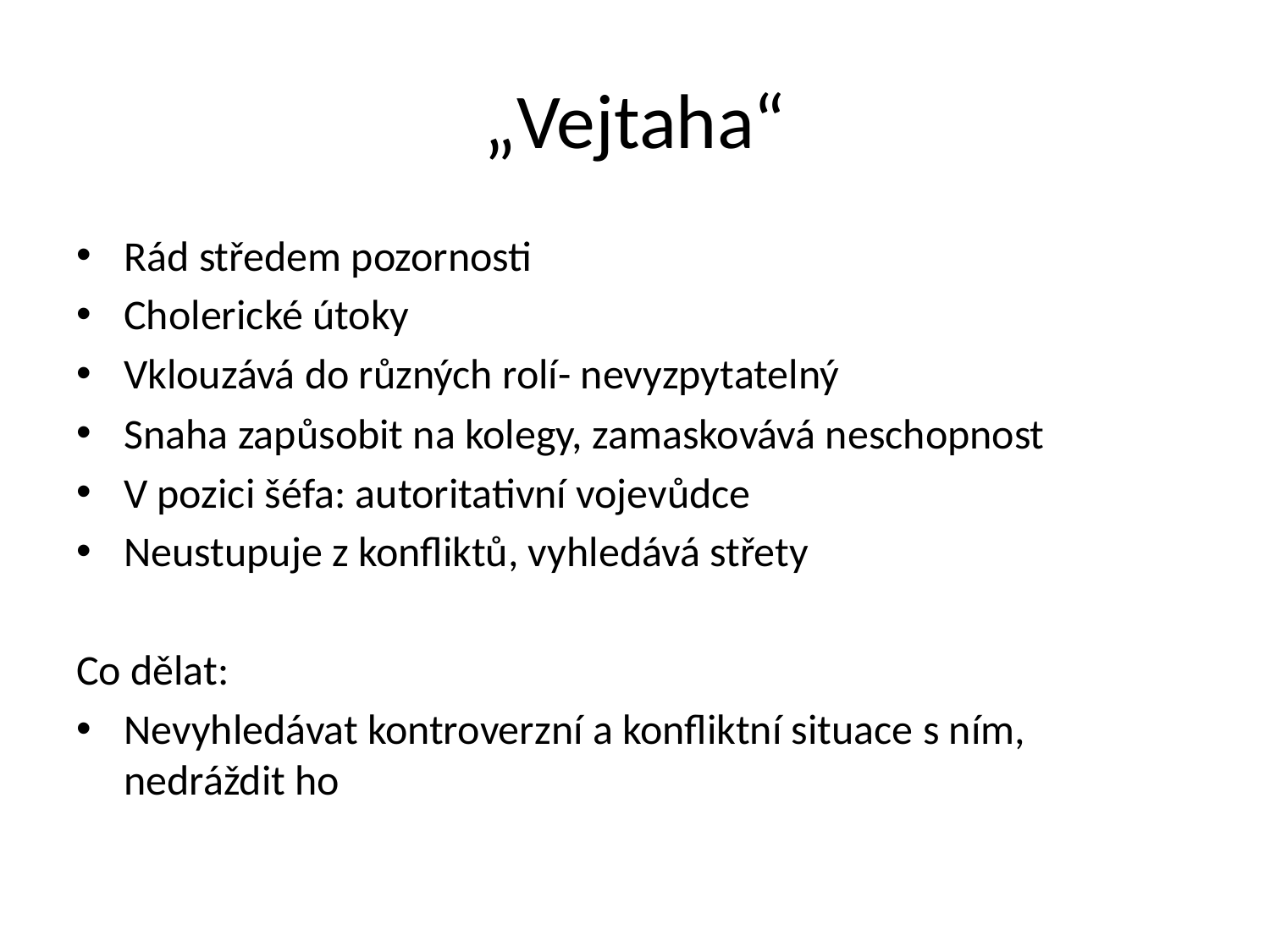

# „Vejtaha“
Rád středem pozornosti
Cholerické útoky
Vklouzává do různých rolí- nevyzpytatelný
Snaha zapůsobit na kolegy, zamaskovává neschopnost
V pozici šéfa: autoritativní vojevůdce
Neustupuje z konfliktů, vyhledává střety

Co dělat:
Nevyhledávat kontroverzní a konfliktní situace s ním, nedráždit ho